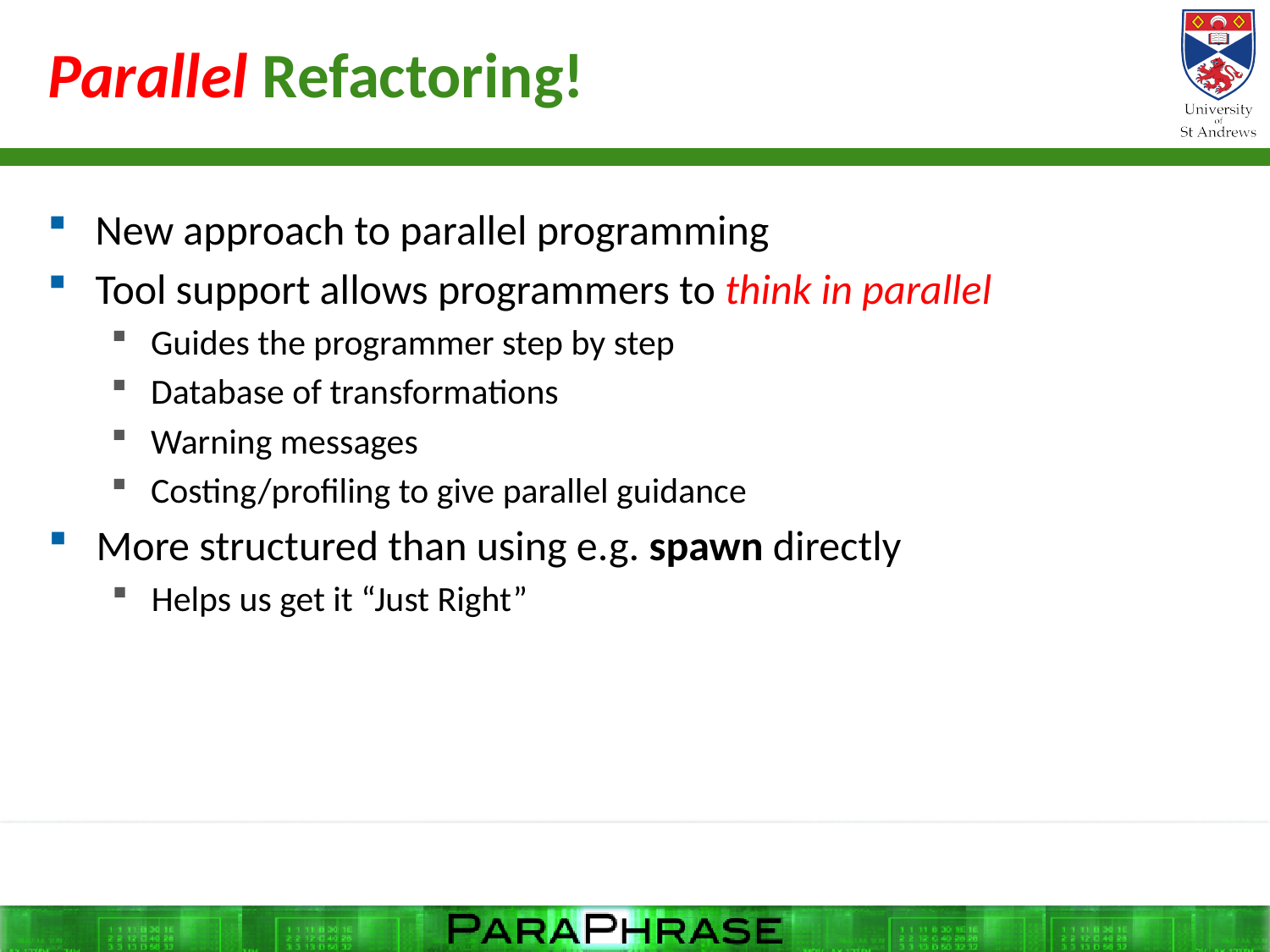

# Parallel Refactoring!
New approach to parallel programming
Tool support allows programmers to think in parallel
Guides the programmer step by step
Database of transformations
Warning messages
Costing/profiling to give parallel guidance
More structured than using e.g. spawn directly
Helps us get it “Just Right”